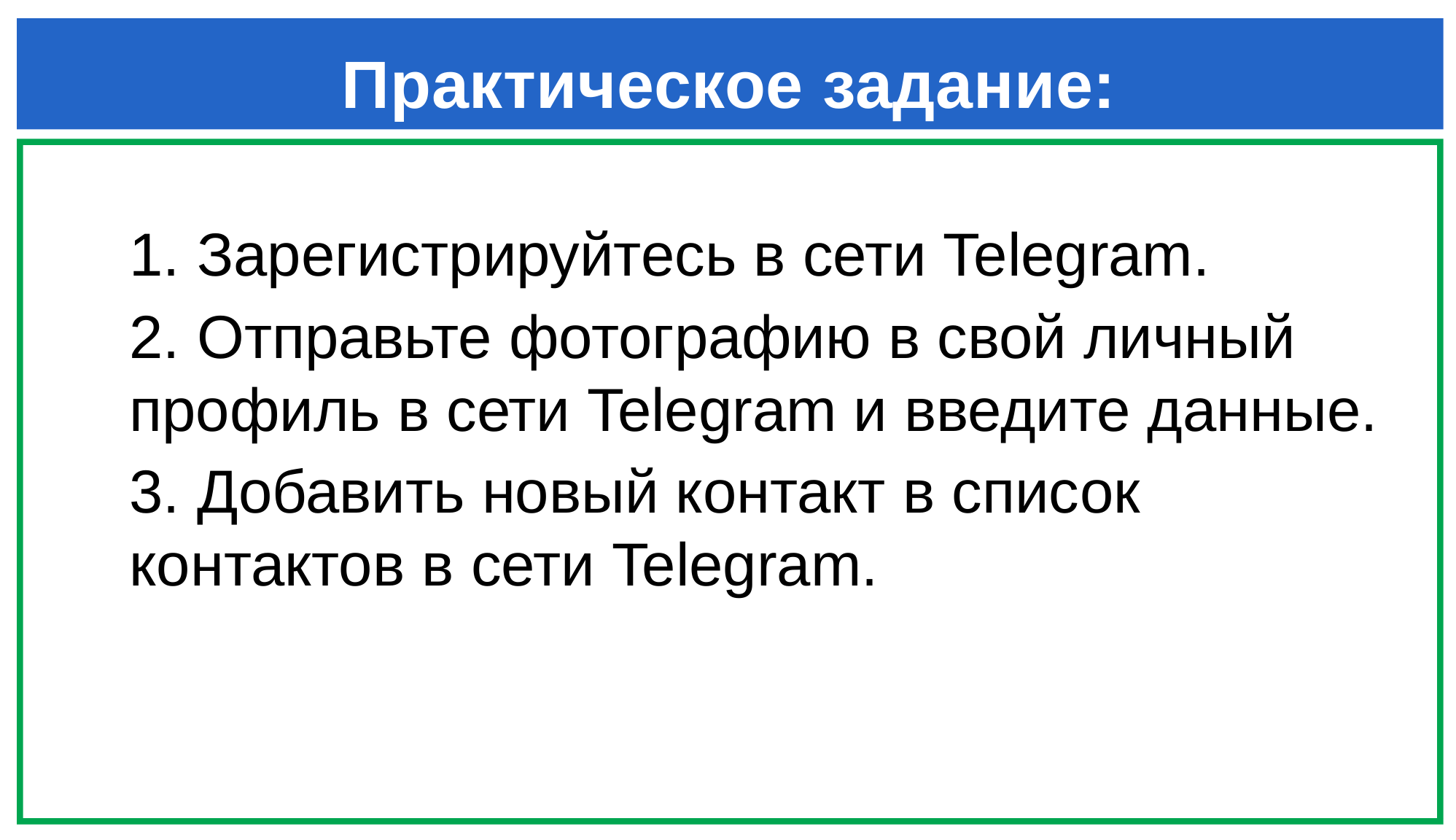

Практическое задание:

1. Зарегистрируйтесь в сети Telegram.
2. Отправьте фотографию в свой личный профиль в сети Telegram и введите данные.
3. Добавить новый контакт в список контактов в сети Telegram.